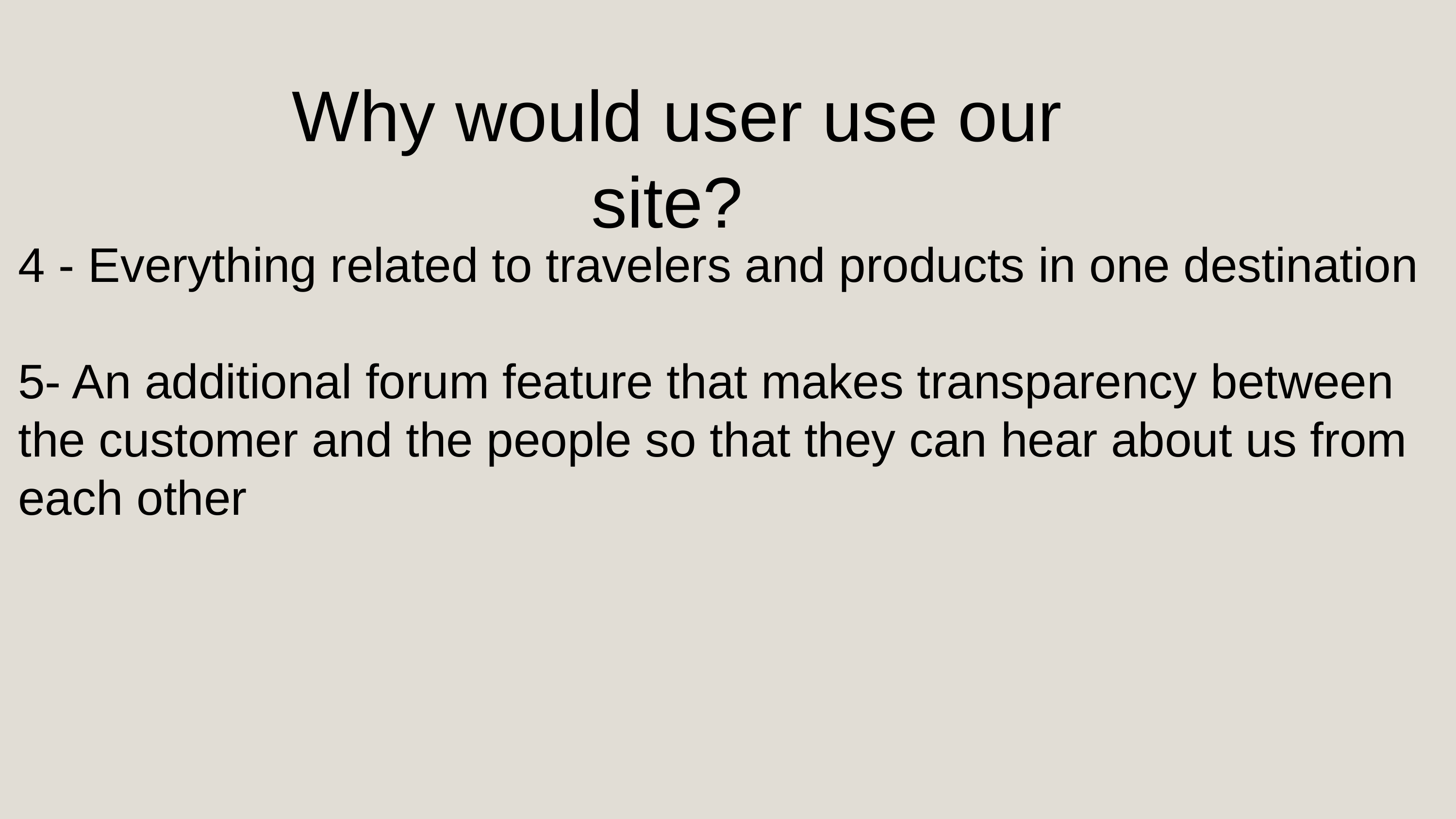

Why would user use our site?
4 - Everything related to travelers and products in one destination

5- An additional forum feature that makes transparency between the customer and the people so that they can hear about us from each other